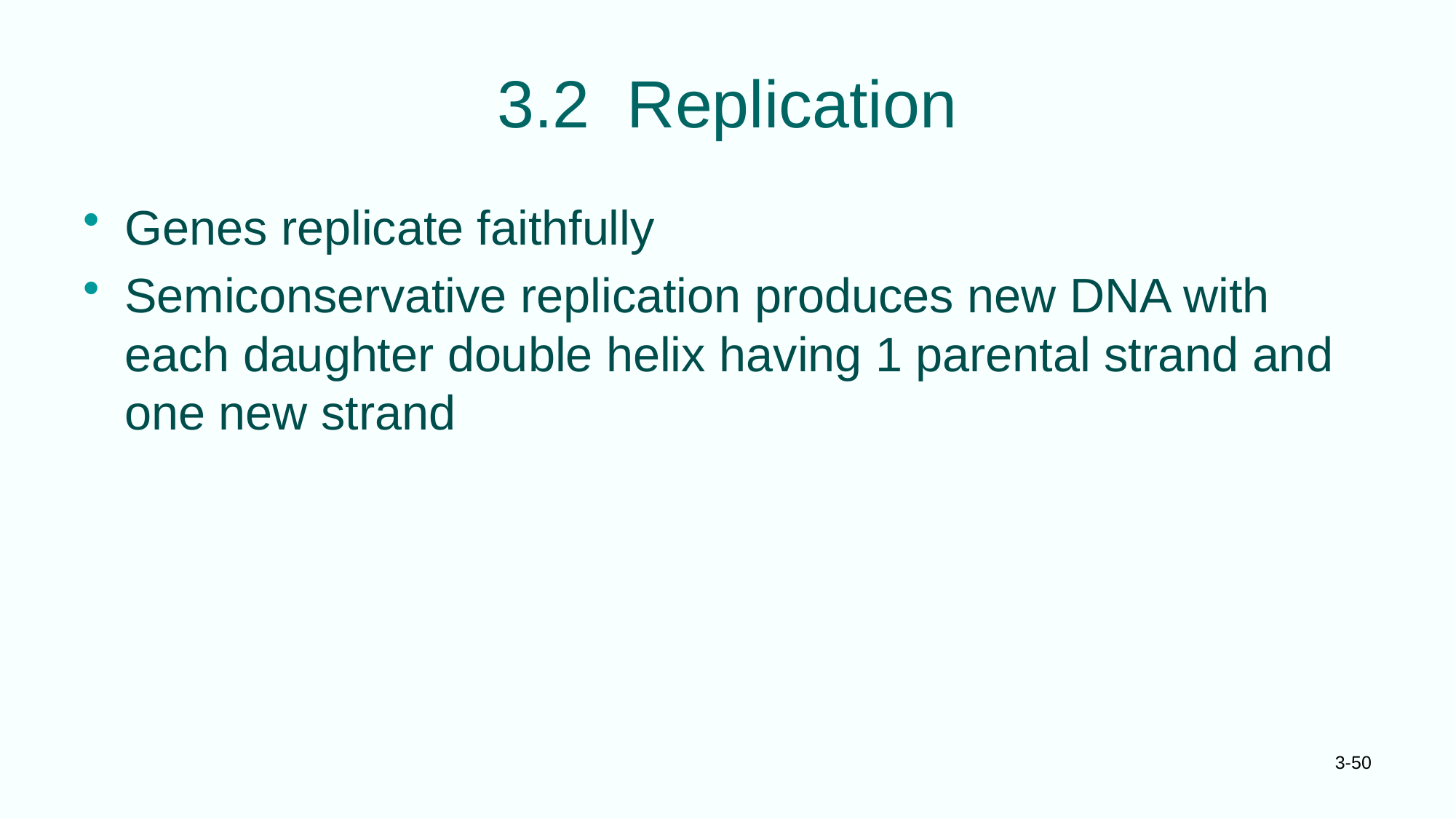

# 3.2  Replication
Genes replicate faithfully
Semiconservative replication produces new DNA with each daughter double helix having 1 parental strand and one new strand

3-50